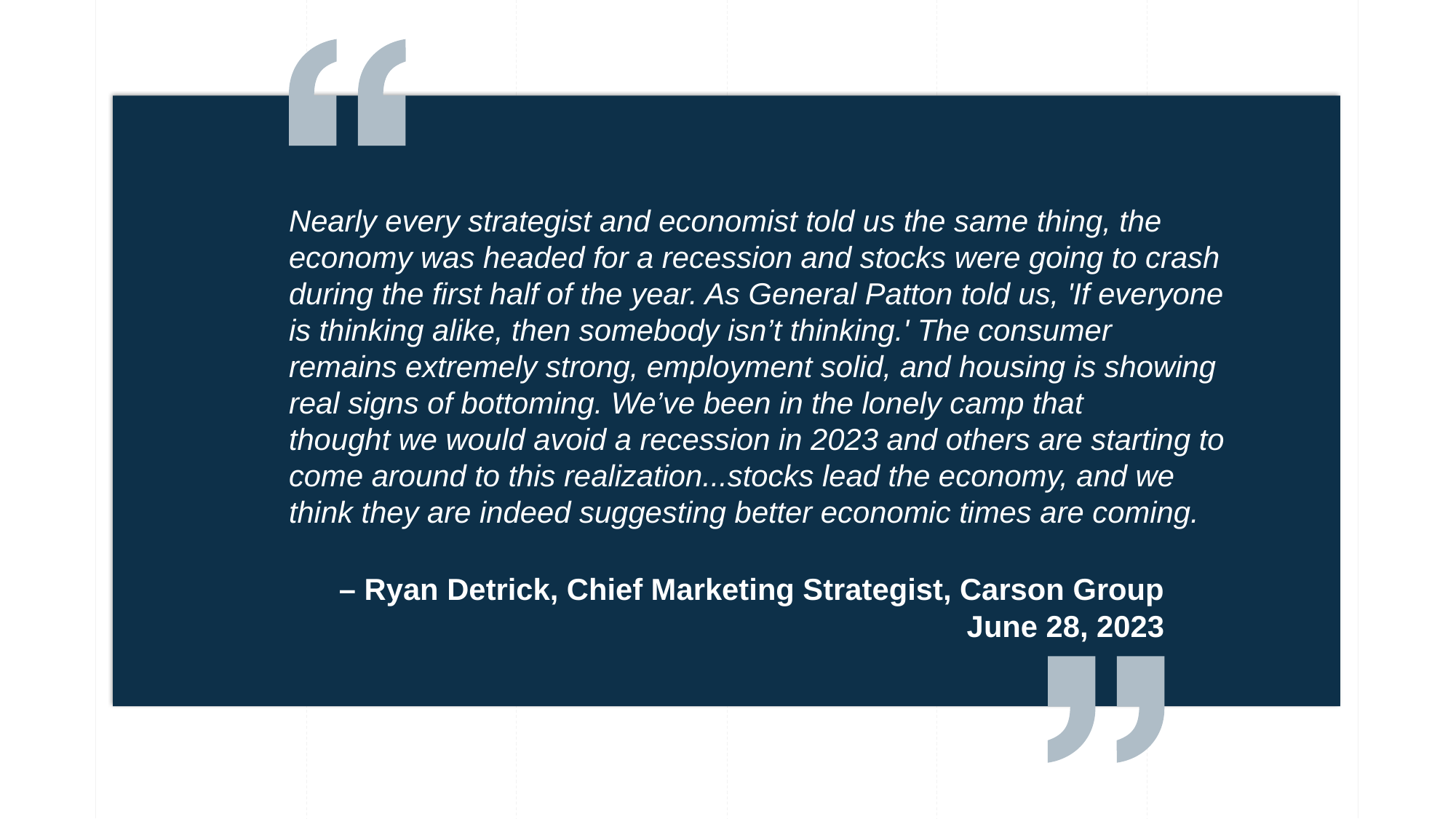

Nearly every strategist and economist told us the same thing, the economy was headed for a recession and stocks were going to crash during the first half of the year. As General Patton told us, 'If everyone is thinking alike, then somebody isn’t thinking.' The consumer remains extremely strong, employment solid, and housing is showing real signs of bottoming. We’ve been in the lonely camp that thought we would avoid a recession in 2023 and others are starting to come around to this realization...stocks lead the economy, and we think they are indeed suggesting better economic times are coming.
– Ryan Detrick, Chief Marketing Strategist, Carson Group
June 28, 2023